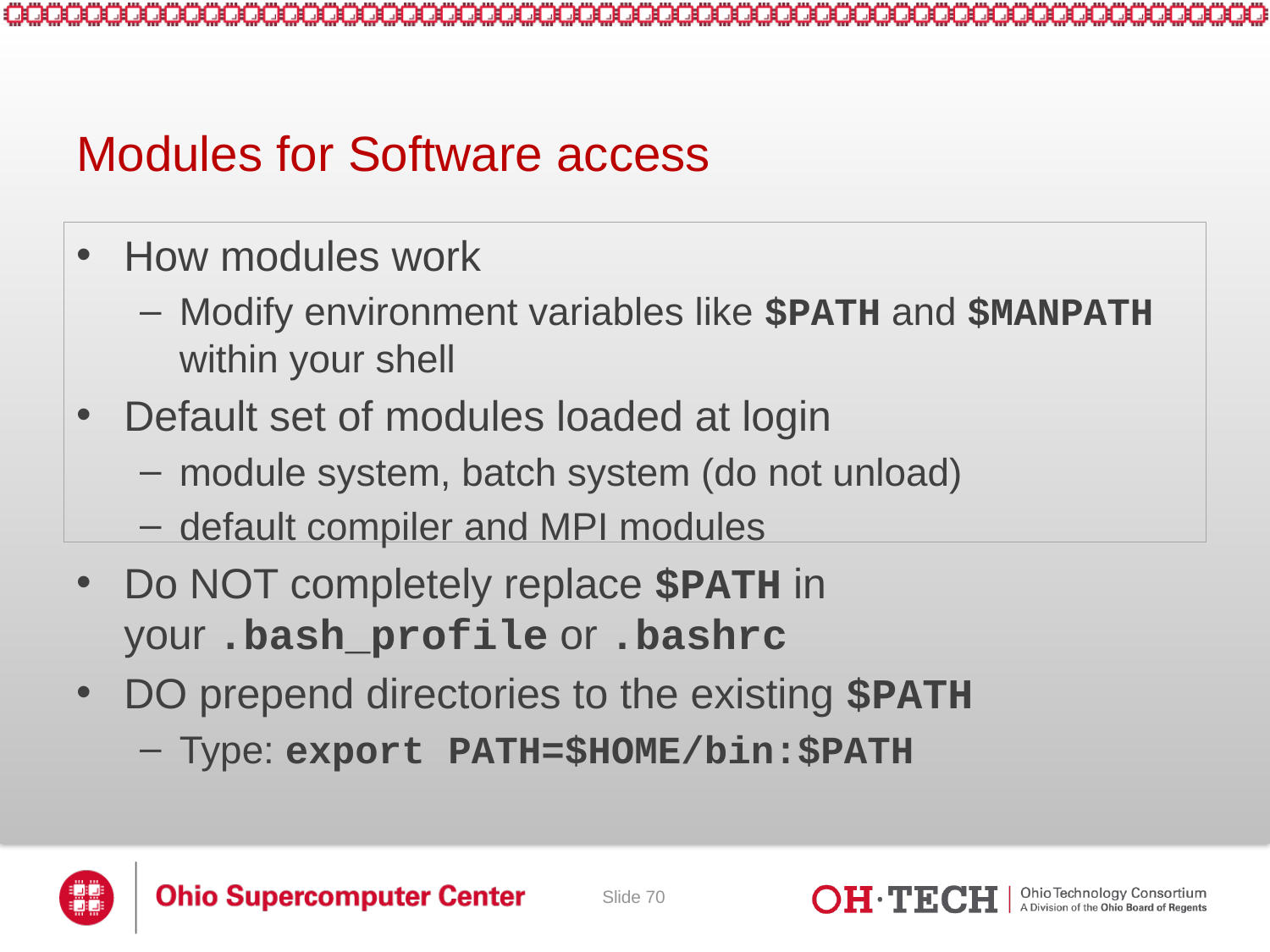

# Modules for Software access
How modules work
Modify environment variables like $PATH and $MANPATH within your shell
Default set of modules loaded at login
module system, batch system (do not unload)
default compiler and MPI modules
Do NOT completely replace $PATH in your .bash_profile or .bashrc
DO prepend directories to the existing $PATH
Type: export PATH=$HOME/bin:$PATH